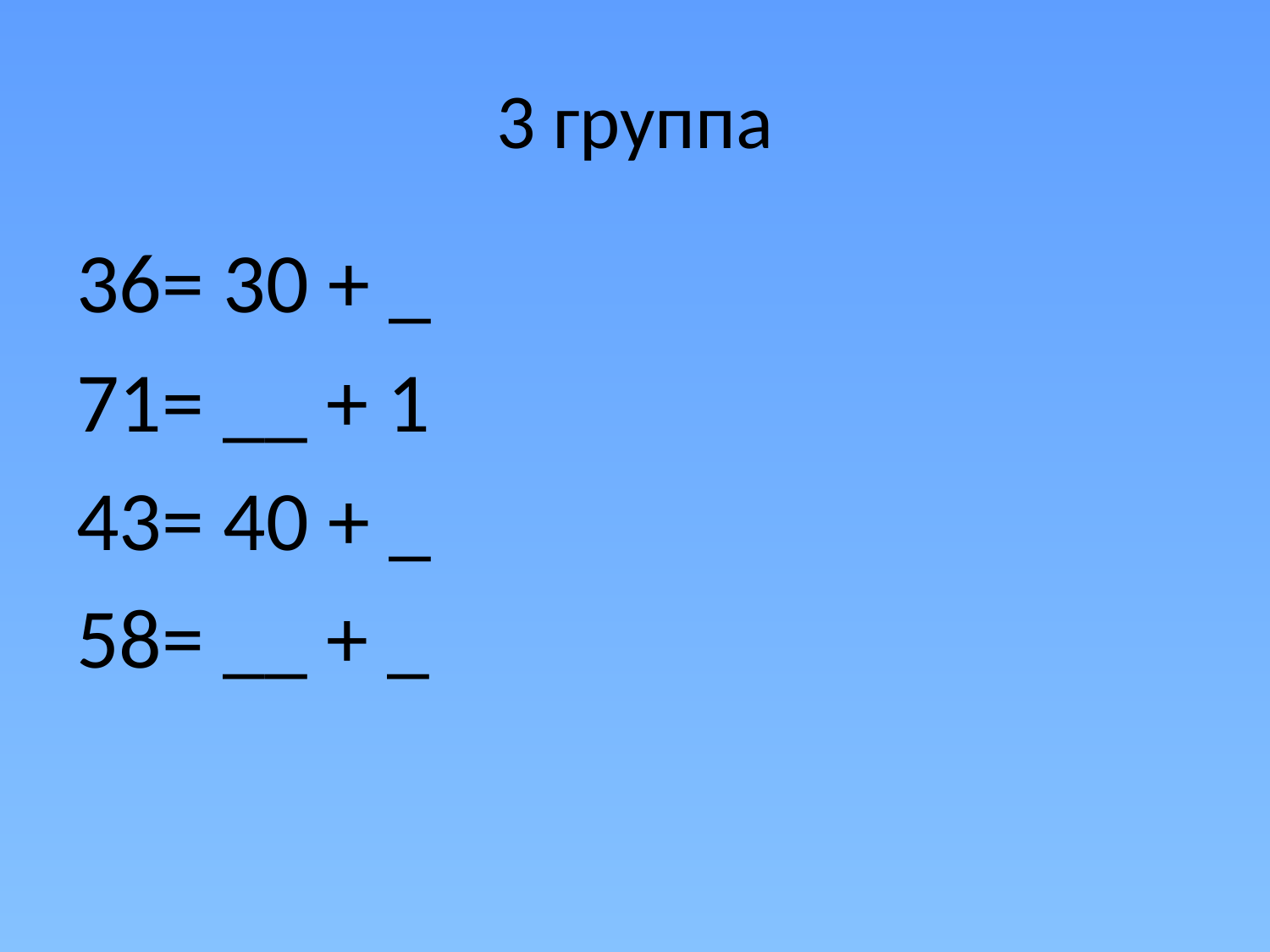

# 3 группа
6
36= 30 + _
71= __ + 1
43= 40 + _
58= __ + _
70
3
50
8
Приёмы разложения двузначных чисел на разрядные слагаемые